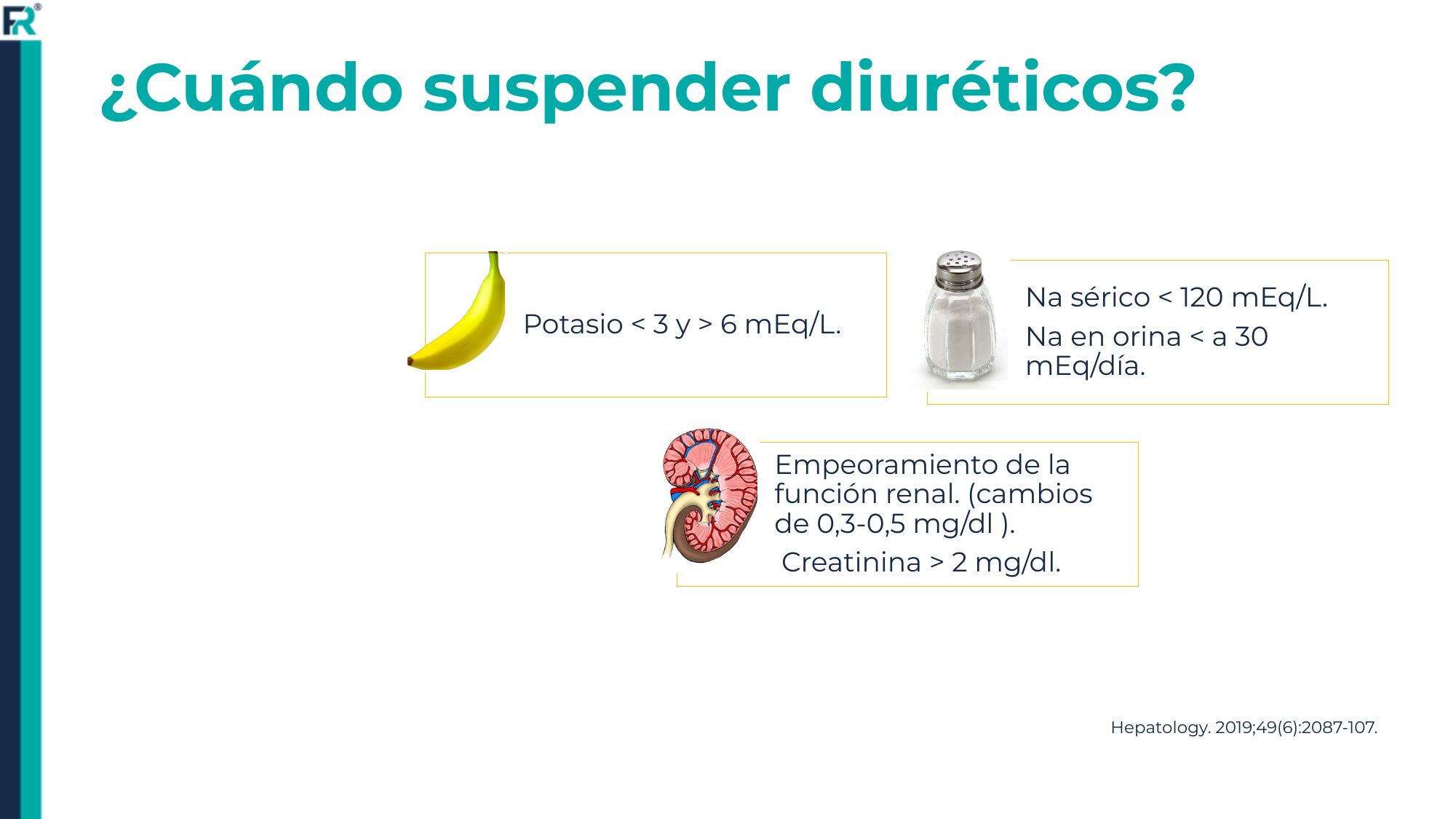

¿Cuándo suspender diuréticos?
Potasio < 3 y > 6 mEq/L.
Na sérico < 120 mEq/L.
Na en orina < a 30 mEq/día.
Empeoramiento de la función renal. (cambios de 0,3-0,5 mg/dl ).
 Creatinina > 2 mg/dl.
 Hepatology. 2019;49(6):2087-107.